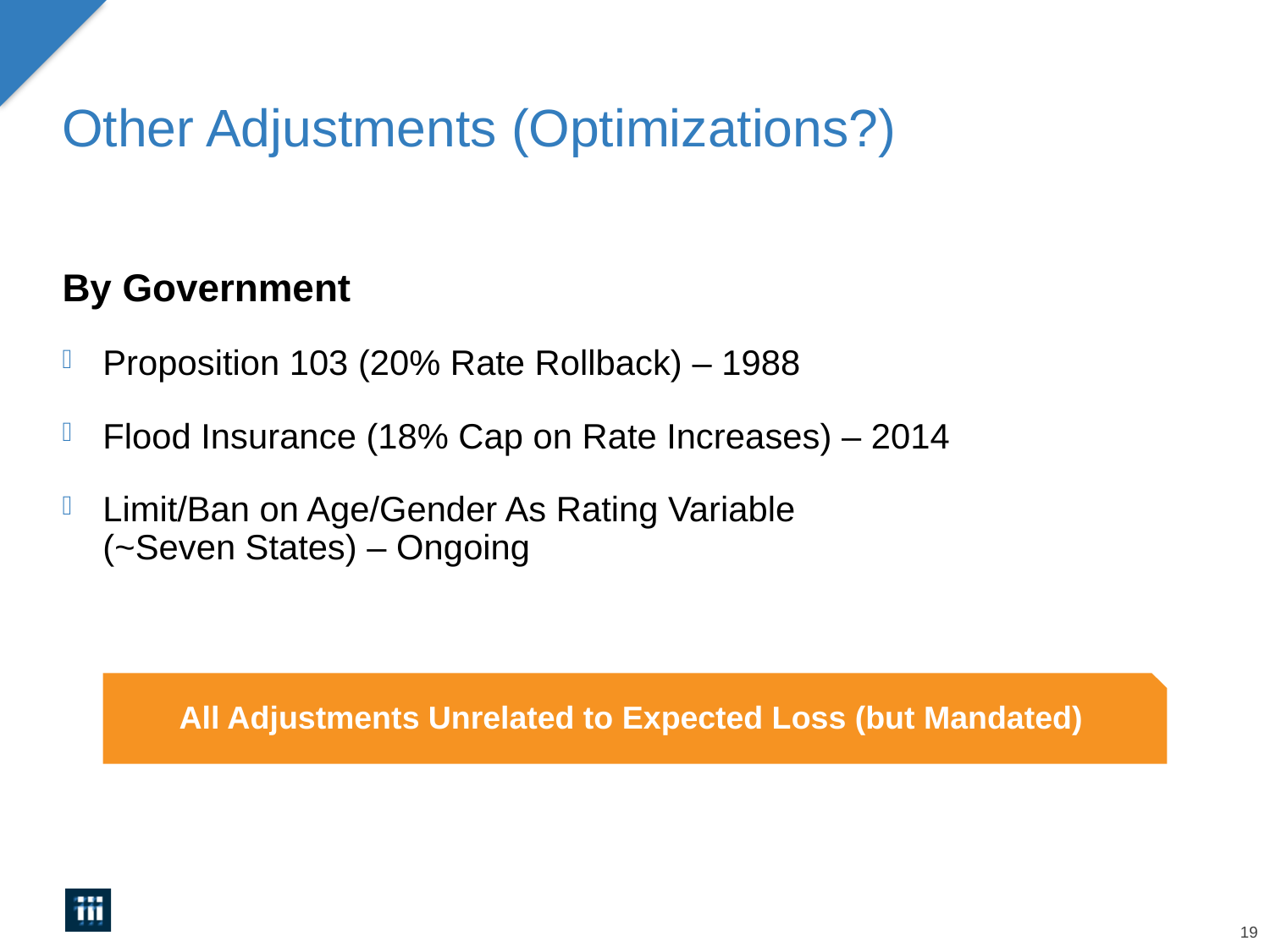

# Other Adjustments (Optimizations?)
By Government
Proposition 103 (20% Rate Rollback) – 1988
Flood Insurance (18% Cap on Rate Increases) – 2014
Limit/Ban on Age/Gender As Rating Variable
(~Seven States) – Ongoing
All Adjustments Unrelated to Expected Loss (but Mandated)